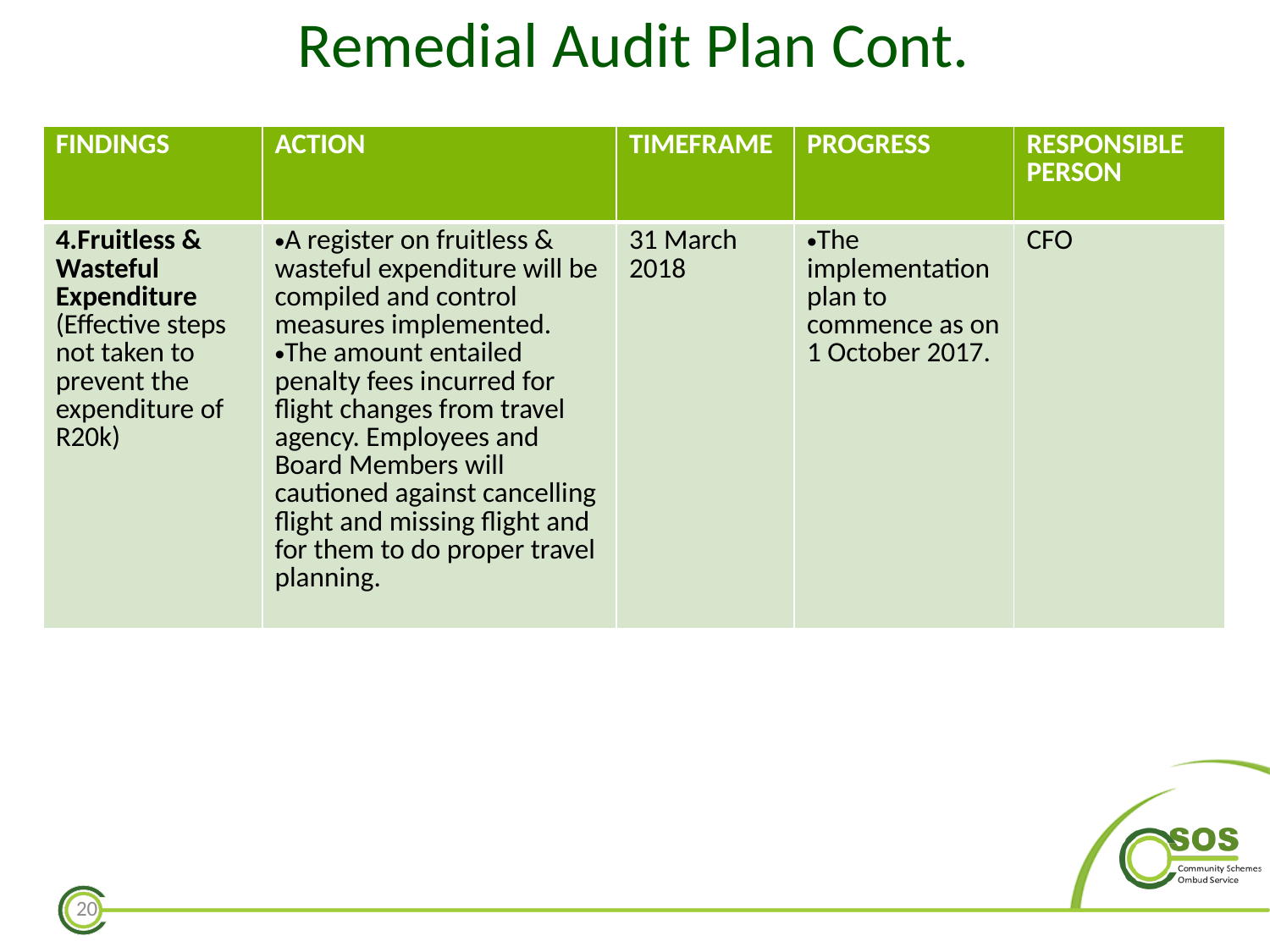

Remedial Audit Plan Cont.
| FINDINGS | ACTION | TIMEFRAME | PROGRESS | RESPONSIBLE PERSON |
| --- | --- | --- | --- | --- |
| 4.Fruitless & Wasteful Expenditure (Effective steps not taken to prevent the expenditure of R20k) | A register on fruitless & wasteful expenditure will be compiled and control measures implemented. The amount entailed penalty fees incurred for flight changes from travel agency. Employees and Board Members will cautioned against cancelling flight and missing flight and for them to do proper travel planning. | 31 March 2018 | The implementation plan to commence as on 1 October 2017. | CFO |
20